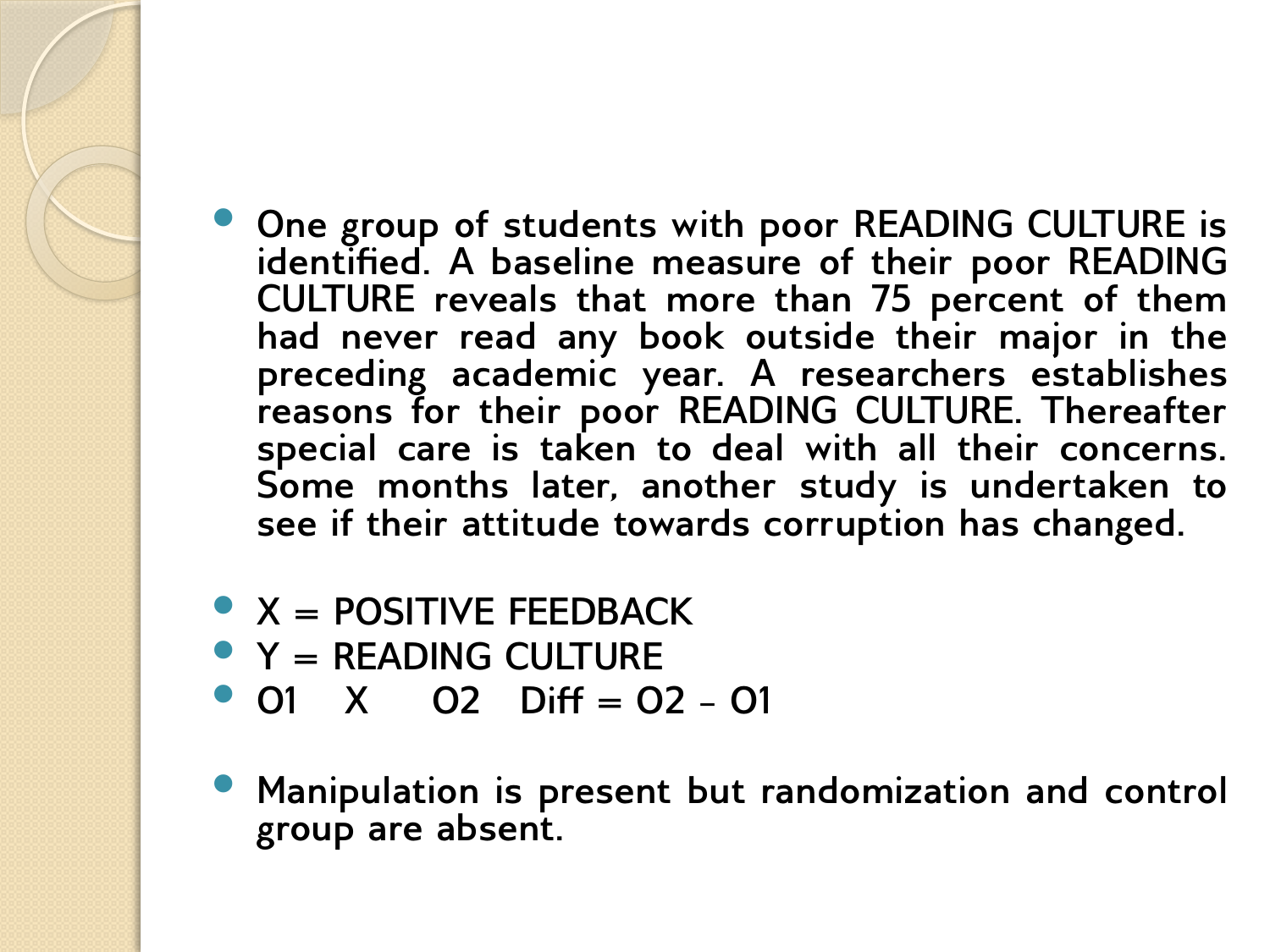

#
One group of students with poor READING CULTURE is identified. A baseline measure of their poor READING CULTURE reveals that more than 75 percent of them had never read any book outside their major in the preceding academic year. A researchers establishes reasons for their poor READING CULTURE. Thereafter special care is taken to deal with all their concerns. Some months later, another study is undertaken to see if their attitude towards corruption has changed.

X = POSITIVE FEEDBACK
Y = READING CULTURE
O1	X	O2	Diff = O2 – O1

Manipulation is present but randomization and control group are absent.